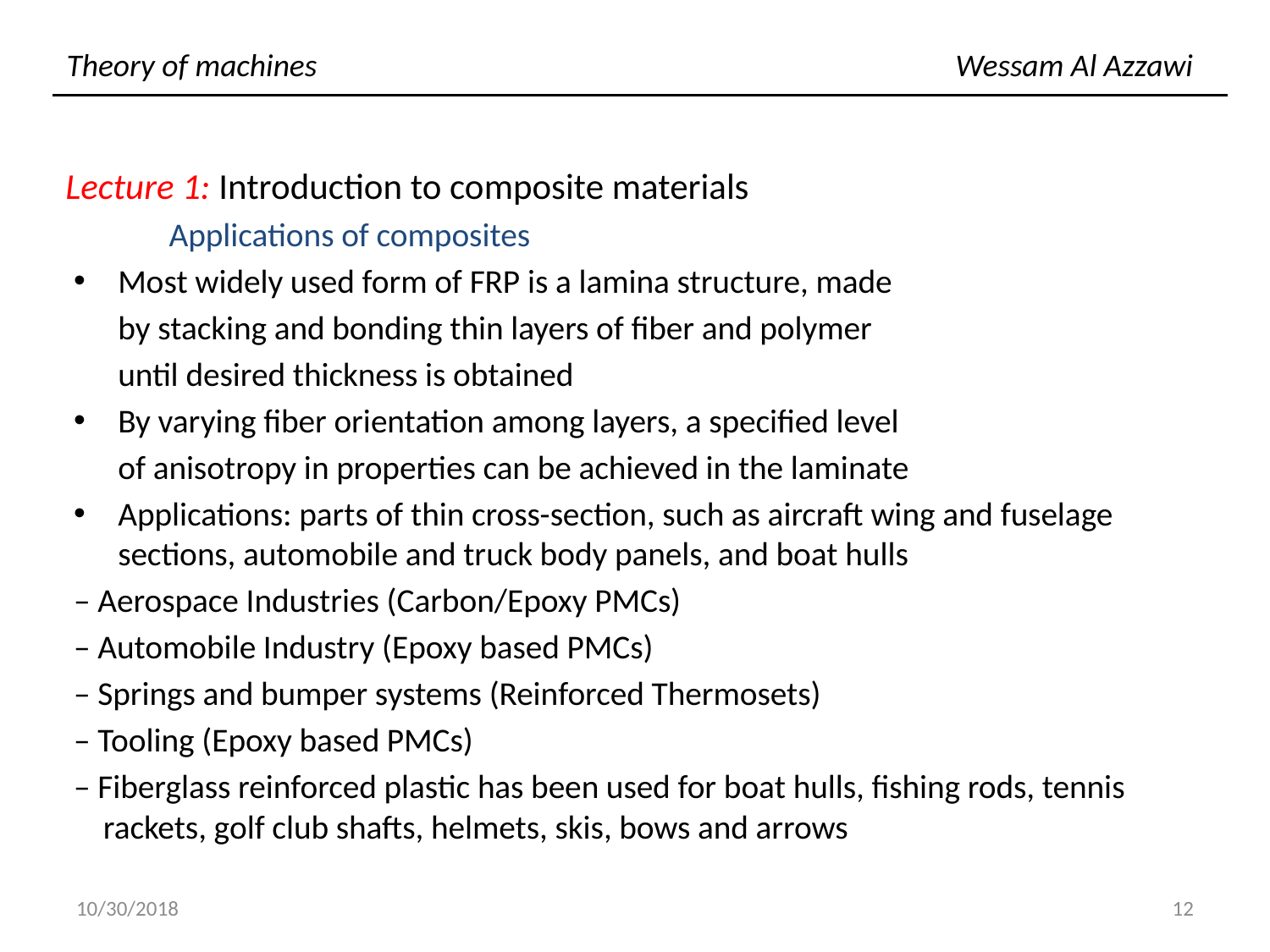

# Theory of machines						Wessam Al Azzawi

Lecture 1: Introduction to composite materials
Applications of composites
Most widely used form of FRP is a lamina structure, made
by stacking and bonding thin layers of fiber and polymer
until desired thickness is obtained
By varying fiber orientation among layers, a specified level
of anisotropy in properties can be achieved in the laminate
Applications: parts of thin cross-section, such as aircraft wing and fuselage sections, automobile and truck body panels, and boat hulls
– Aerospace Industries (Carbon/Epoxy PMCs)
– Automobile Industry (Epoxy based PMCs)
– Springs and bumper systems (Reinforced Thermosets)
– Tooling (Epoxy based PMCs)
– Fiberglass reinforced plastic has been used for boat hulls, fishing rods, tennis rackets, golf club shafts, helmets, skis, bows and arrows

10/30/2018
12